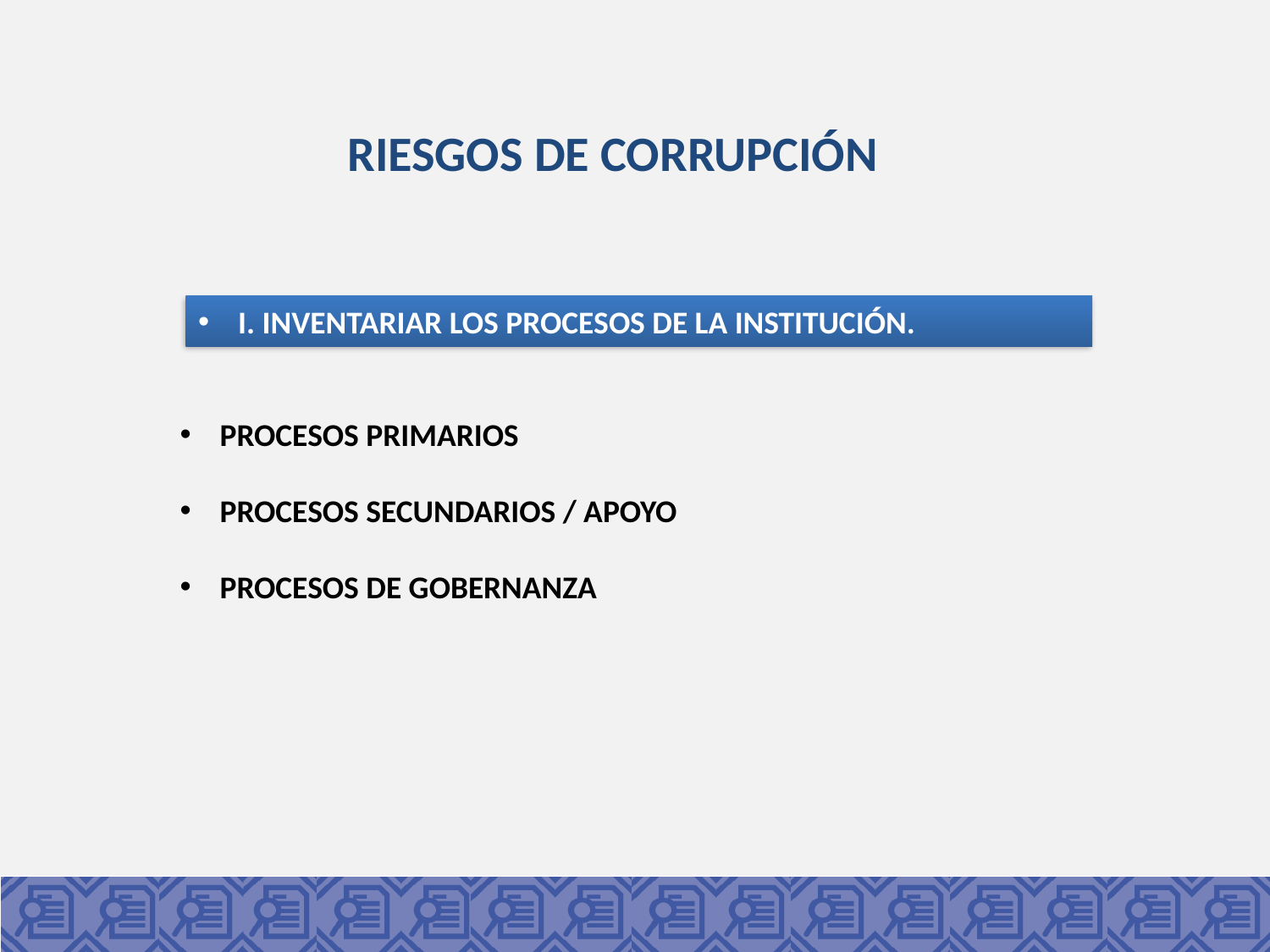

RIESGOS DE CORRUPCIÓN
I. INVENTARIAR LOS PROCESOS DE LA INSTITUCIÓN.
PROCESOS PRIMARIOS

PROCESOS SECUNDARIOS / APOYO

PROCESOS DE GOBERNANZA